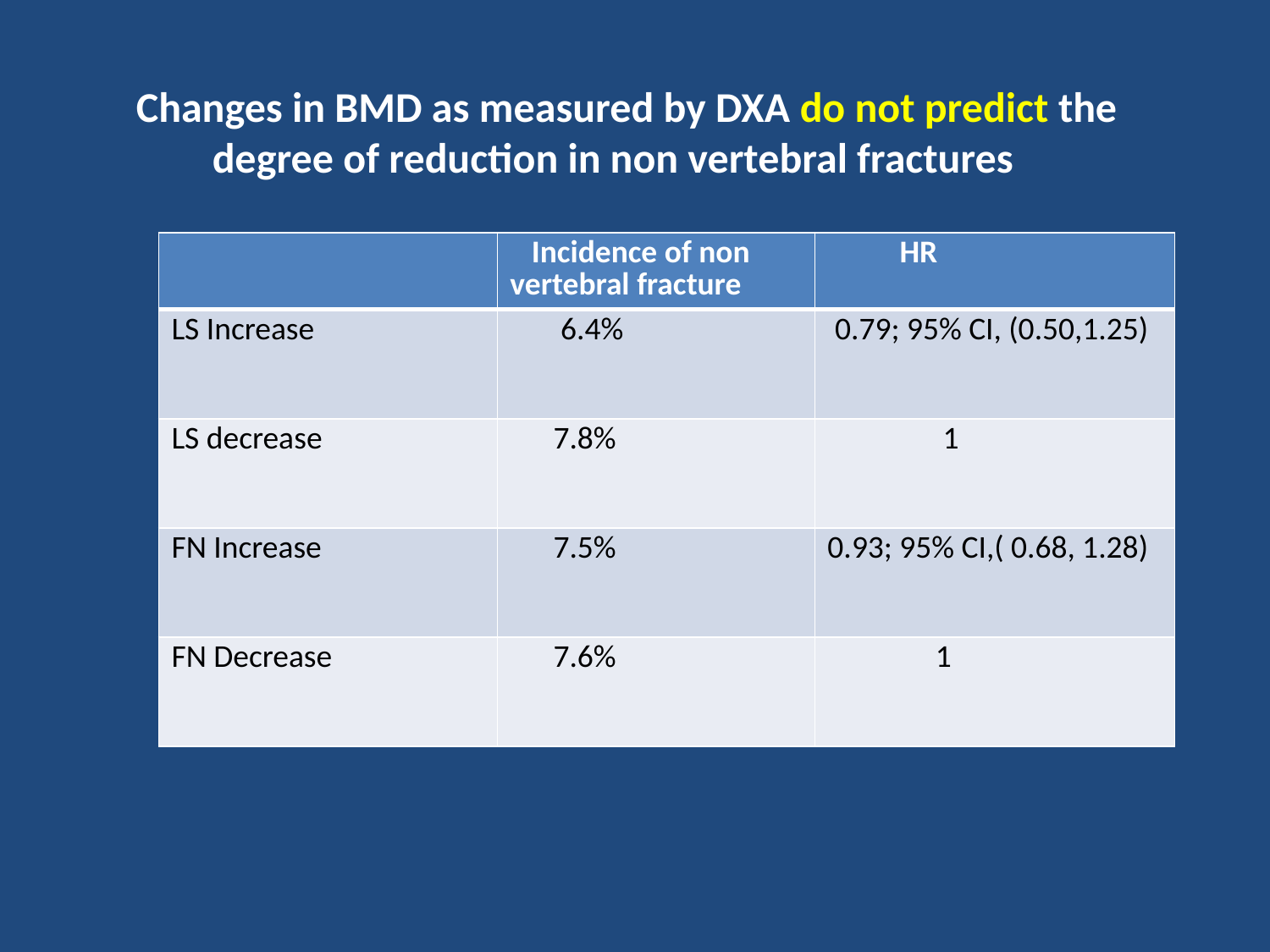

Changes in BMD as measured by DXA do not predict the
        degree of reduction in non vertebral fractures
|  | Incidence of non vertebral fracture | HR |
| --- | --- | --- |
| LS Increase | 6.4% | 0.79; 95% CI, (0.50,1.25) |
| LS decrease | 7.8% | 1 |
| FN Increase | 7.5% | 0.93; 95% CI,( 0.68, 1.28) |
| FN Decrease | 7.6% | 1 |